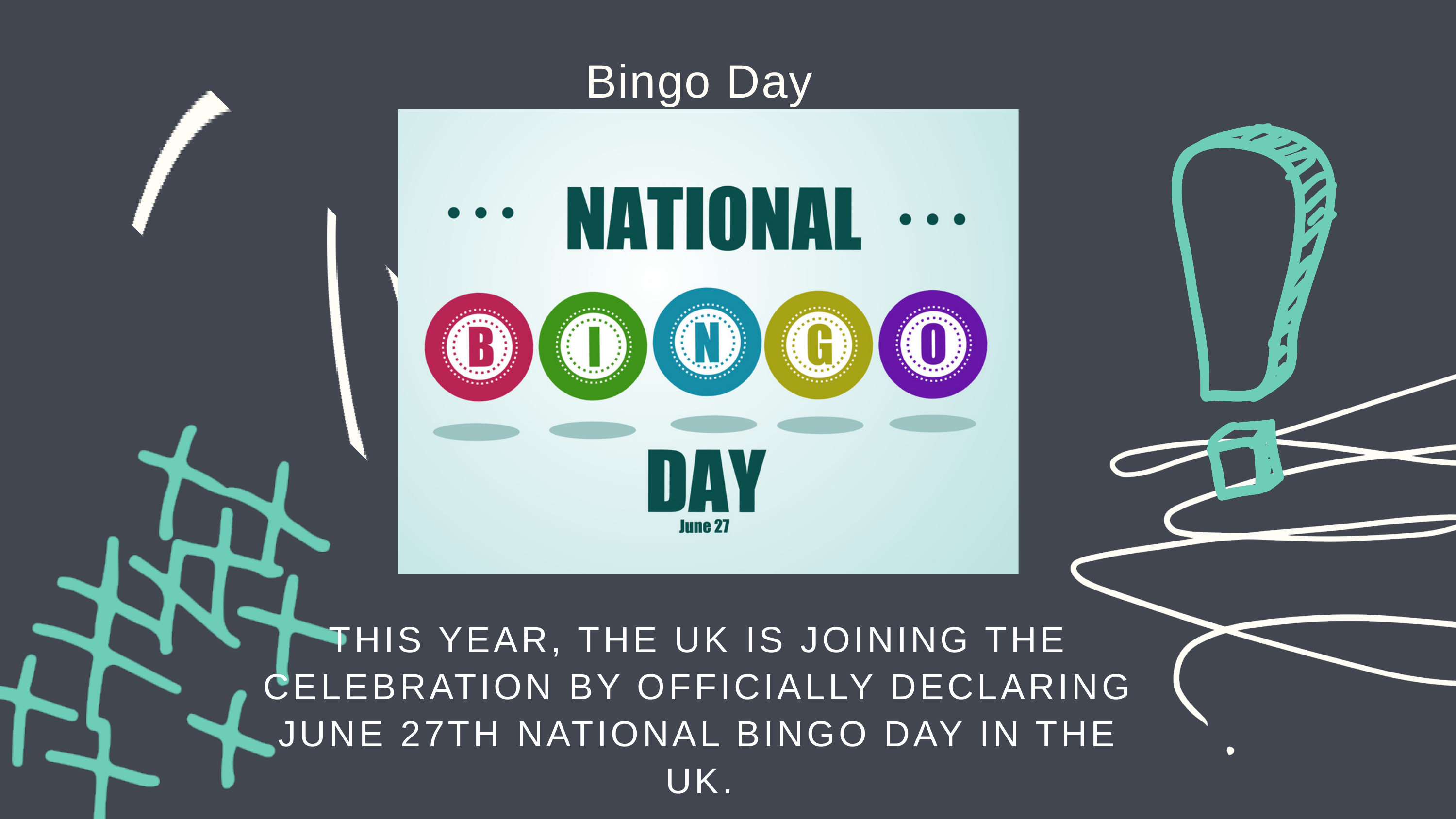

Bingo Day

THIS YEAR, THE UK IS JOINING THE CELEBRATION BY OFFICIALLY DECLARING JUNE 27TH NATIONAL BINGO DAY IN THE UK.